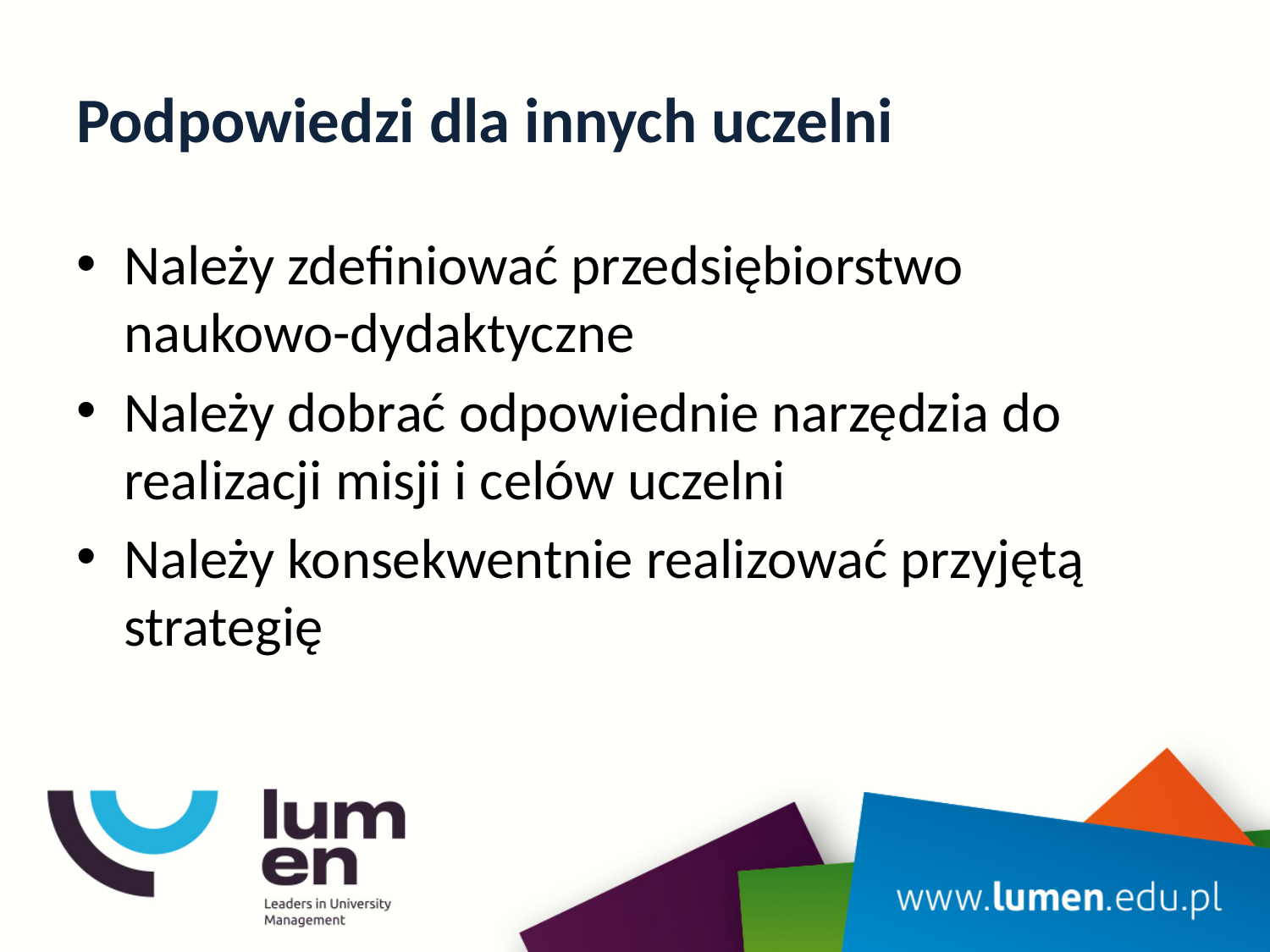

# Podpowiedzi dla innych uczelni
Należy zdefiniować przedsiębiorstwo naukowo-dydaktyczne
Należy dobrać odpowiednie narzędzia do realizacji misji i celów uczelni
Należy konsekwentnie realizować przyjętą strategię